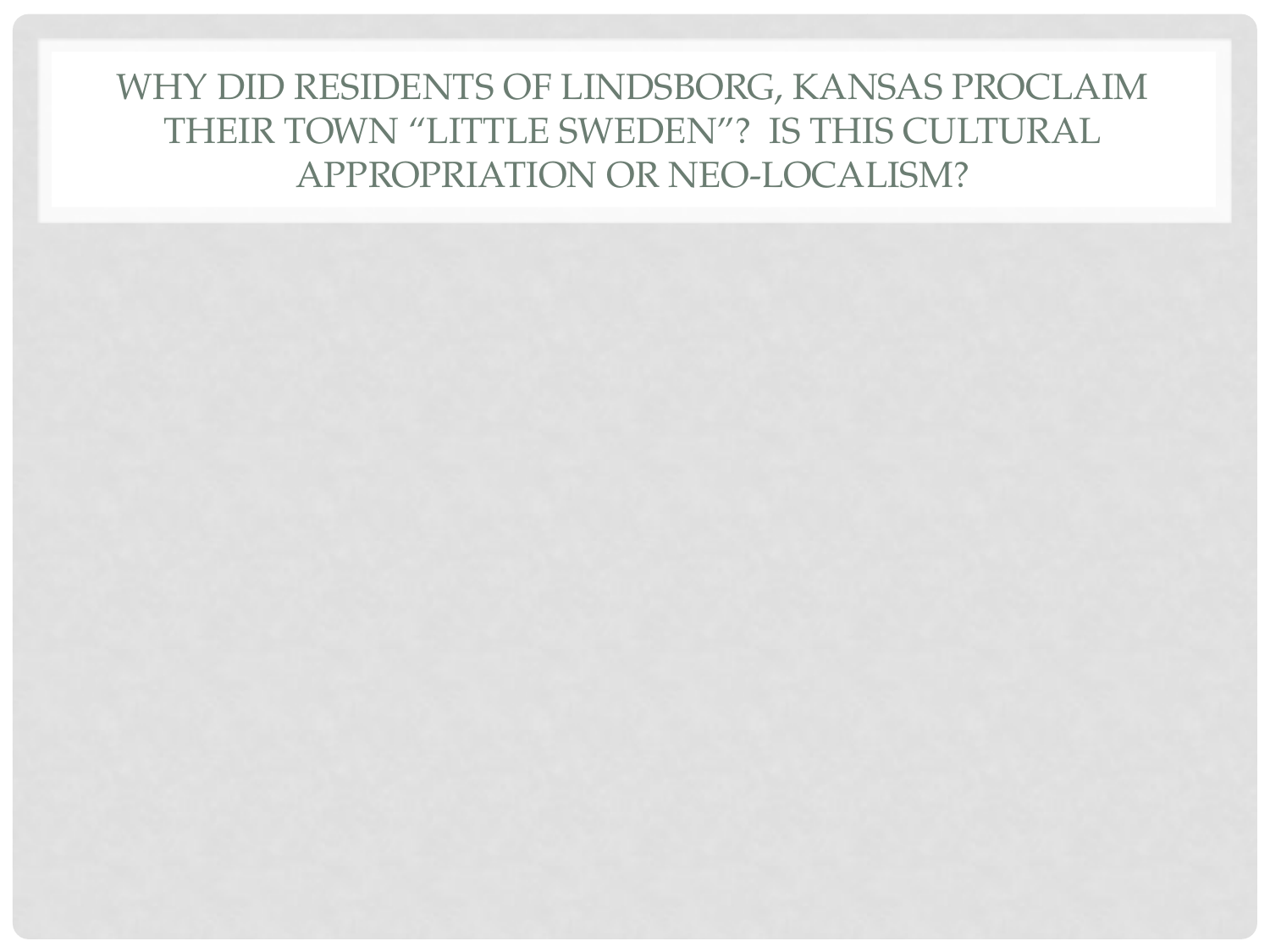

# Why did residents of Lindsborg, Kansas proclaim their town “Little Sweden”?  Is this cultural appropriation or neo-localism?